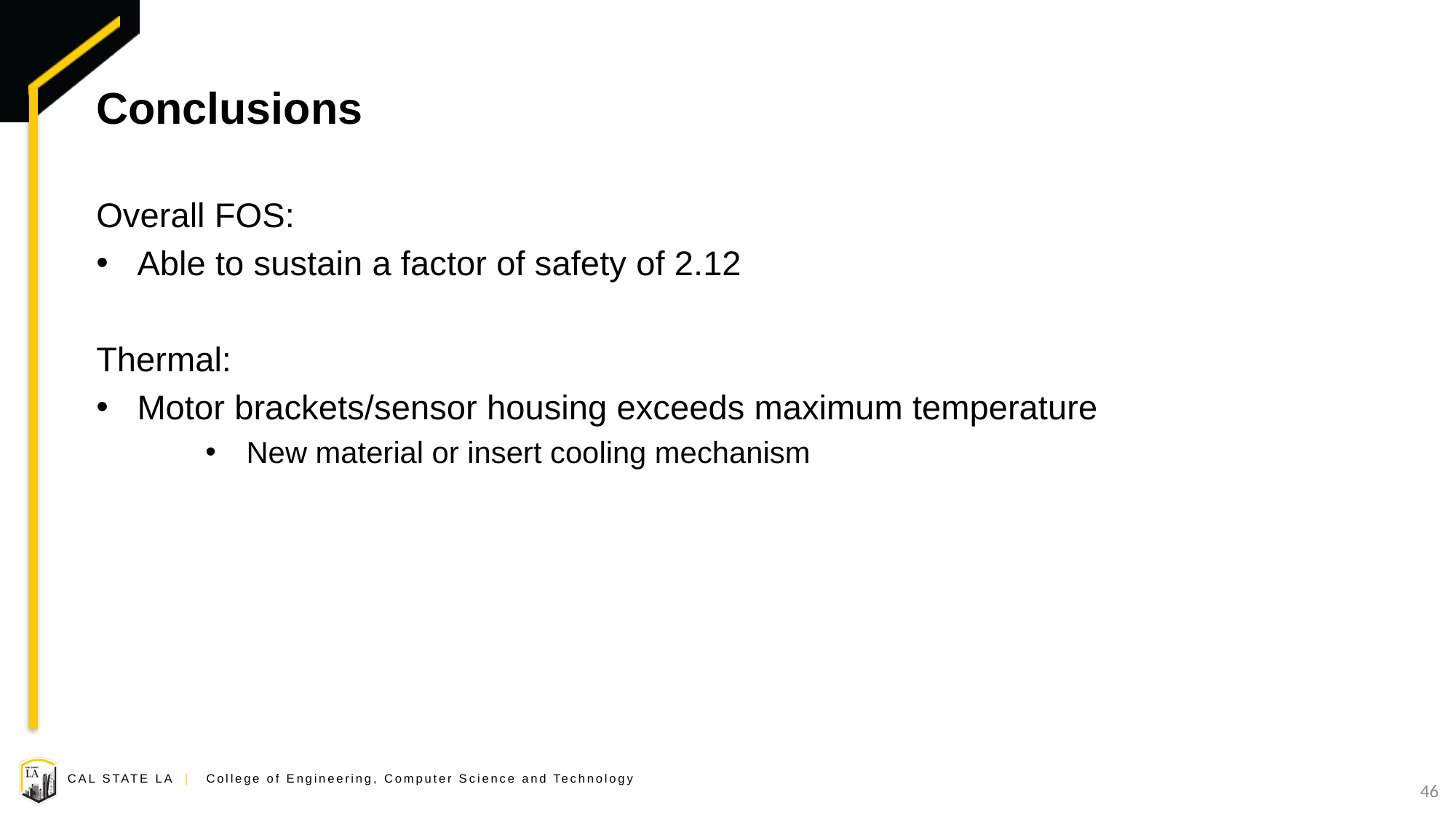

# Conclusions
Overall FOS:
Able to sustain a factor of safety of 2.12

Thermal:
Motor brackets/sensor housing exceeds maximum temperature
New material or insert cooling mechanism

46